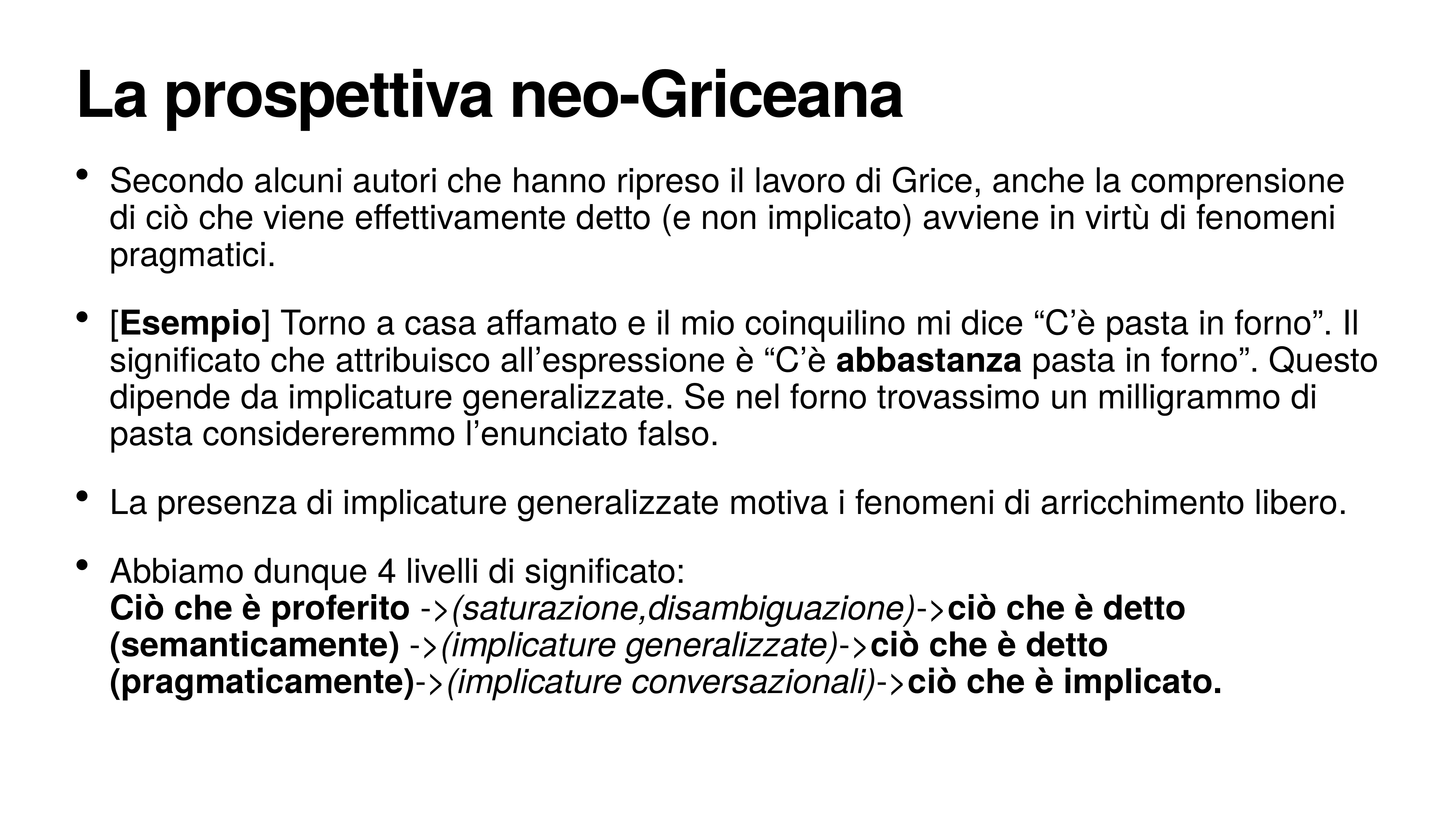

# La prospettiva neo-Griceana
Secondo alcuni autori che hanno ripreso il lavoro di Grice, anche la comprensione di ciò che viene effettivamente detto (e non implicato) avviene in virtù di fenomeni pragmatici.
[Esempio] Torno a casa affamato e il mio coinquilino mi dice “C’è pasta in forno”. Il significato che attribuisco all’espressione è “C’è abbastanza pasta in forno”. Questo dipende da implicature generalizzate. Se nel forno trovassimo un milligrammo di pasta considereremmo l’enunciato falso.
La presenza di implicature generalizzate motiva i fenomeni di arricchimento libero.
Abbiamo dunque 4 livelli di significato:
Ciò che è proferito ->(saturazione,disambiguazione)->ciò che è detto (semanticamente) ->(implicature generalizzate)->ciò che è detto (pragmaticamente)->(implicature conversazionali)->ciò che è implicato.